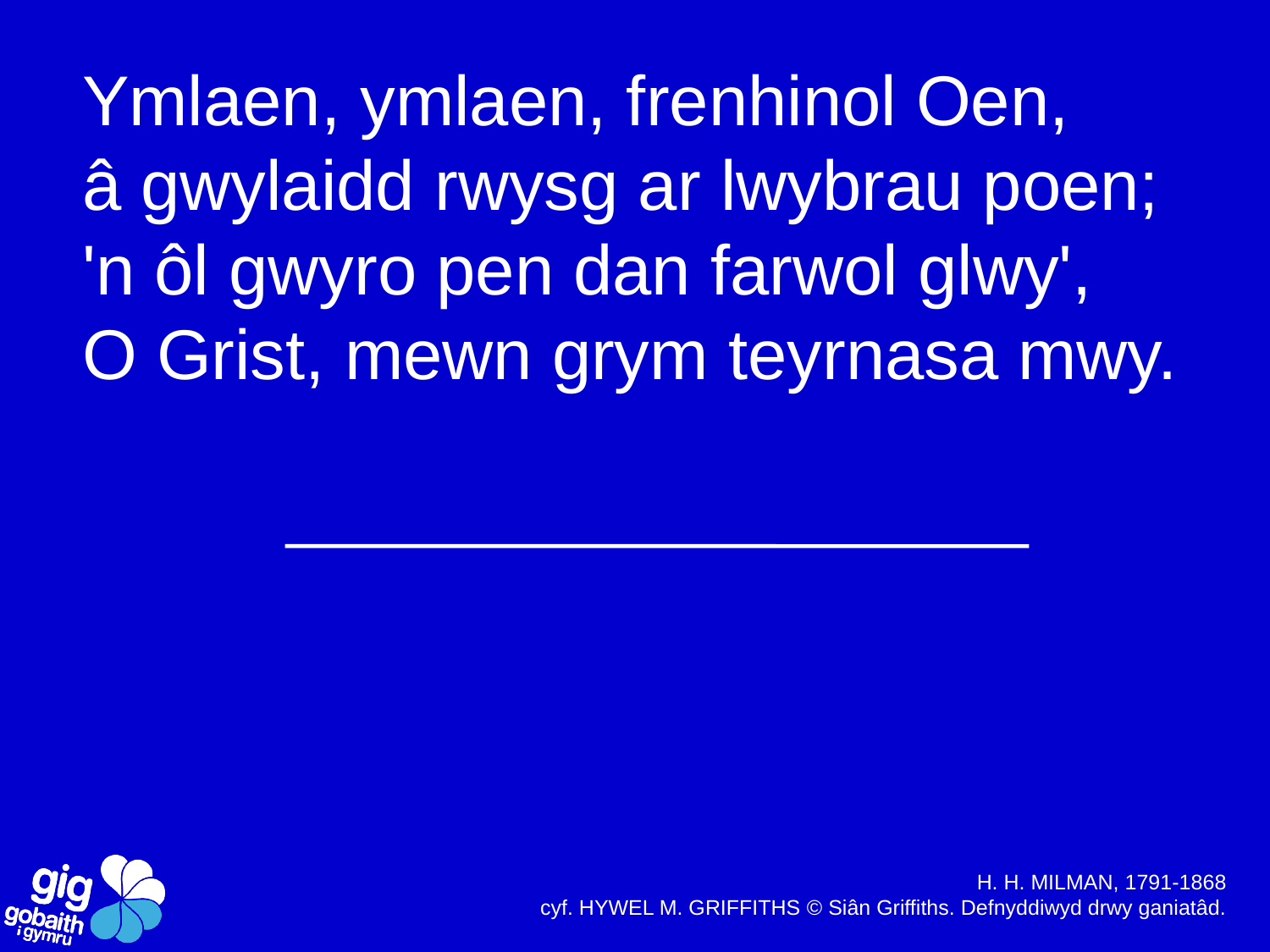

Ymlaen, ymlaen, frenhinol Oen,
â gwylaidd rwysg ar lwybrau poen;
'n ôl gwyro pen dan farwol glwy',
O Grist, mewn grym teyrnasa mwy.
H. H. MILMAN, 1791-1868
cyf. HYWEL M. GRIFFITHS © Siân Griffiths. Defnyddiwyd drwy ganiatâd.